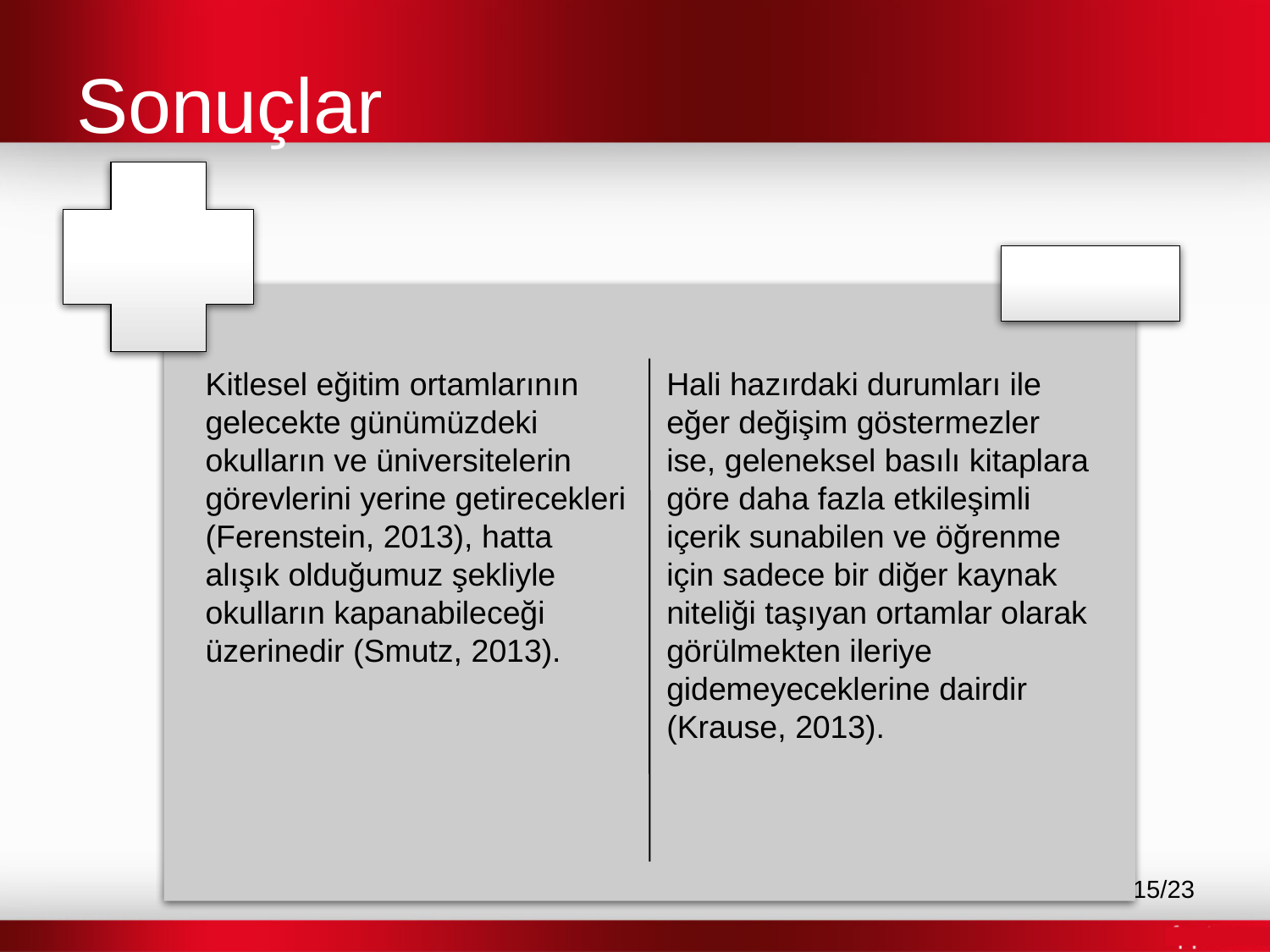

# Sonuçlar
Kitlesel eğitim ortamlarının gelecekte günümüzdeki okulların ve üniversitelerin görevlerini yerine getirecekleri (Ferenstein, 2013), hatta alışık olduğumuz şekliyle okulların kapanabileceği üzerinedir (Smutz, 2013).
Hali hazırdaki durumları ile eğer değişim göstermezler ise, geleneksel basılı kitaplara göre daha fazla etkileşimli içerik sunabilen ve öğrenme için sadece bir diğer kaynak niteliği taşıyan ortamlar olarak görülmekten ileriye gidemeyeceklerine dairdir (Krause, 2013).
15